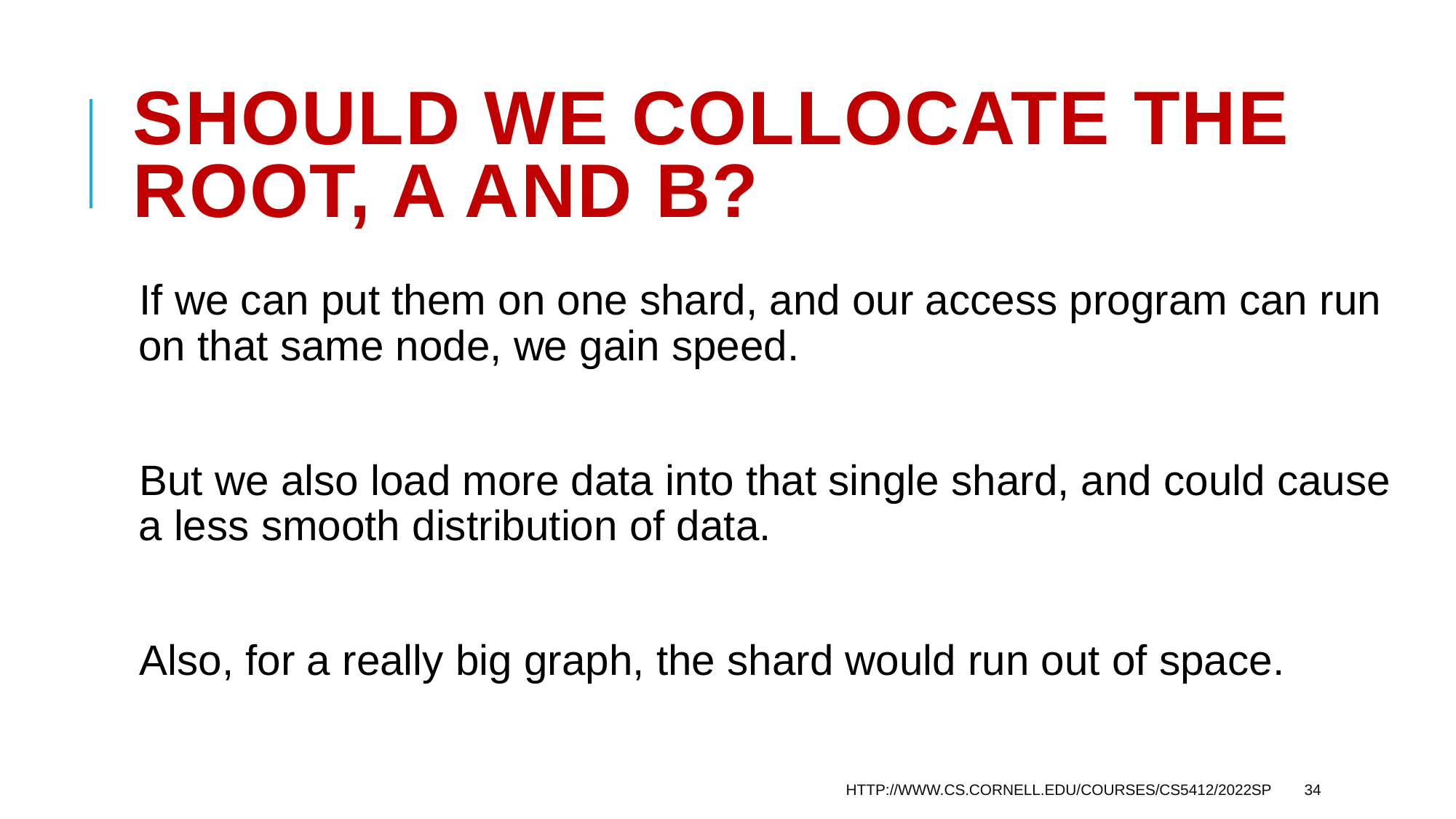

# Should we collocate the root, a and B?
If we can put them on one shard, and our access program can run on that same node, we gain speed.

But we also load more data into that single shard, and could cause a less smooth distribution of data.

Also, for a really big graph, the shard would run out of space.
http://www.cs.cornell.edu/courses/cs5412/2022sp
34